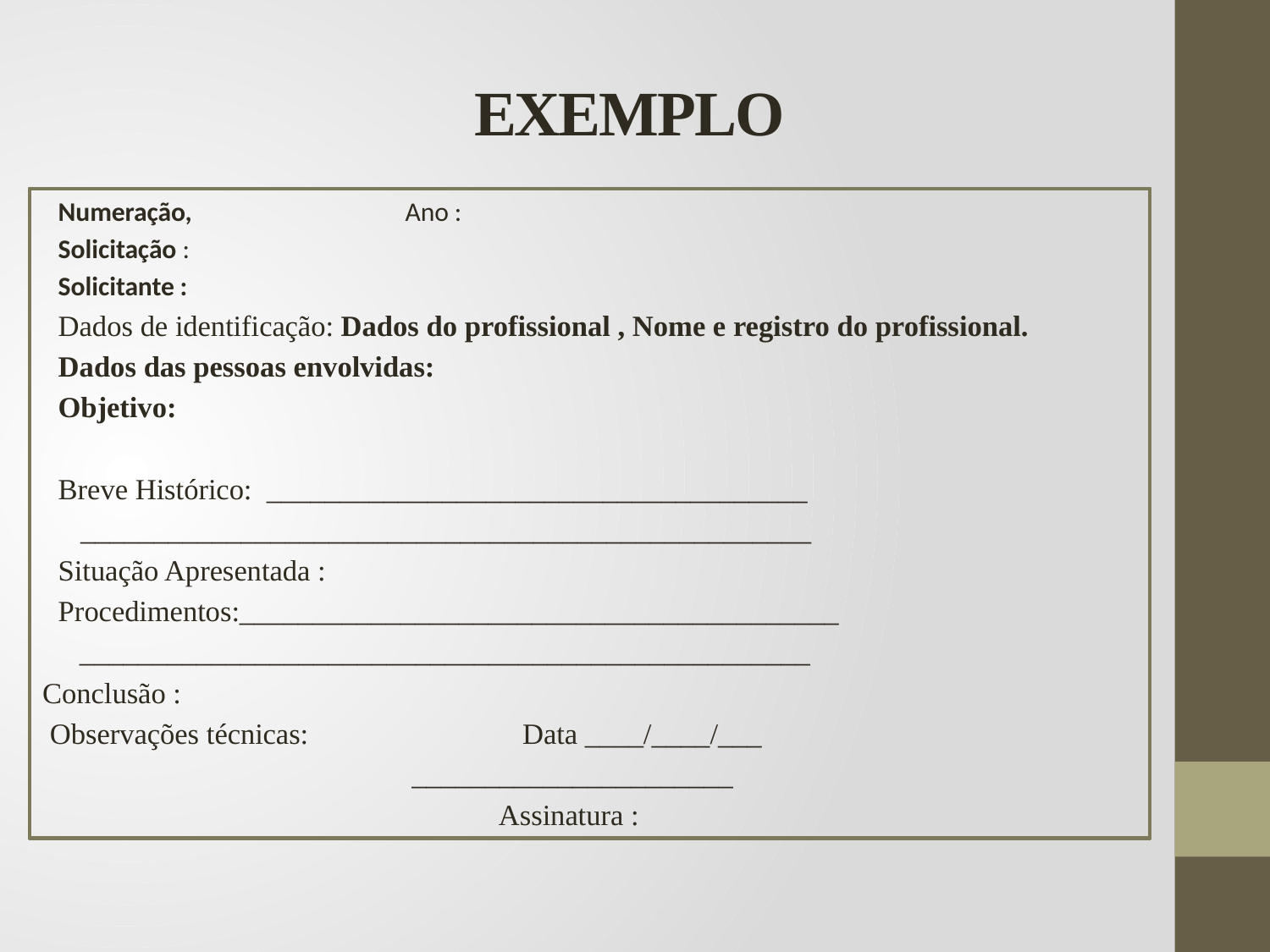

# EXEMPLO
Numeração,                                    Ano :
Solicitação :
Solicitante :
Dados de identificação: Dados do profissional , Nome e registro do profissional.
Dados das pessoas envolvidas:
Objetivo:

Breve Histórico:  _____________________________________
   __________________________________________________
Situação Apresentada :
Procedimentos:_________________________________________
     __________________________________________________
Conclusão :
 Observações técnicas:                             Data ____/____/___
______________________
Assinatura :